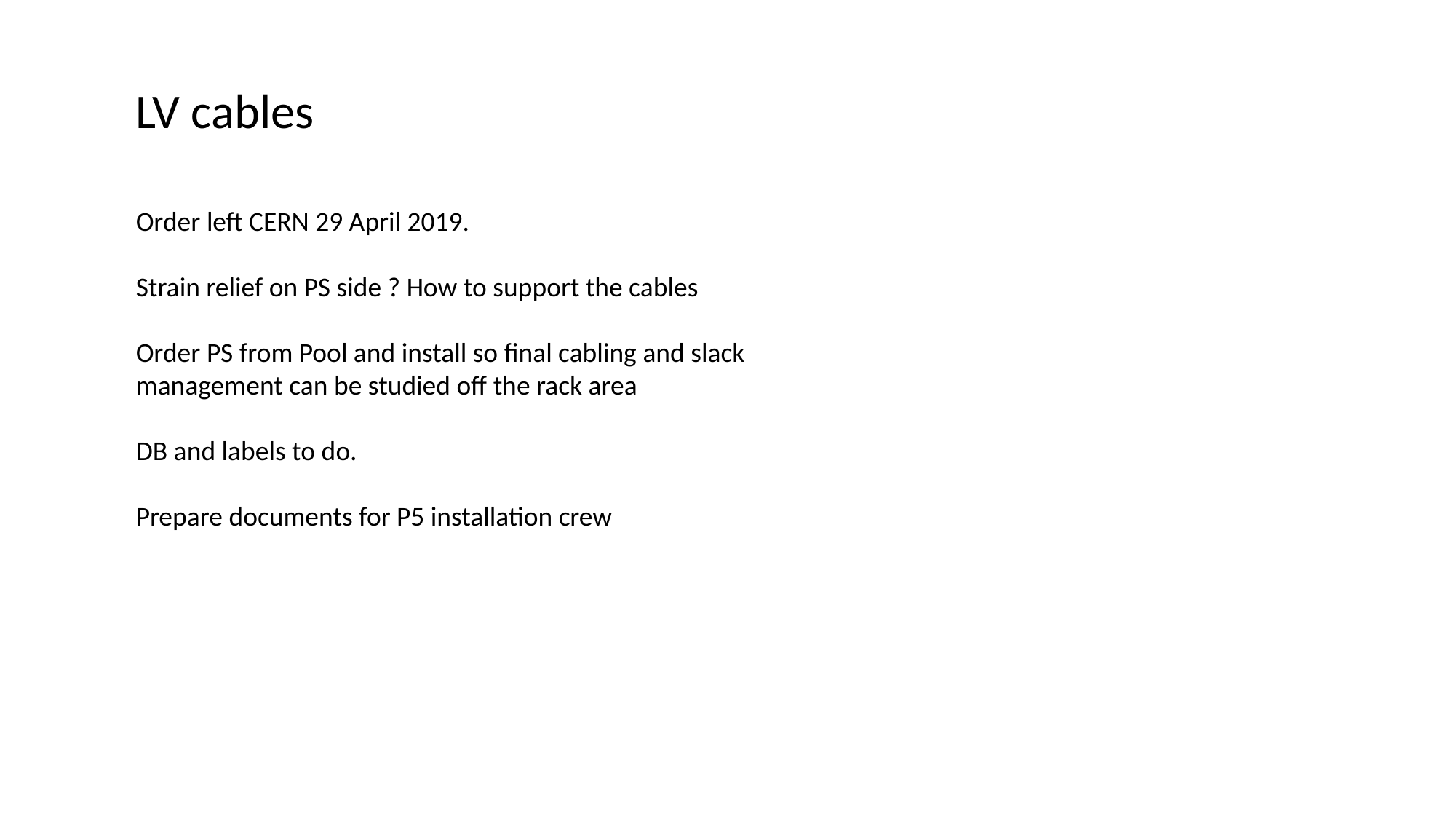

LV cables

Order left CERN 29 April 2019.

Strain relief on PS side ? How to support the cables

Order PS from Pool and install so final cabling and slack management can be studied off the rack area

DB and labels to do.

Prepare documents for P5 installation crew